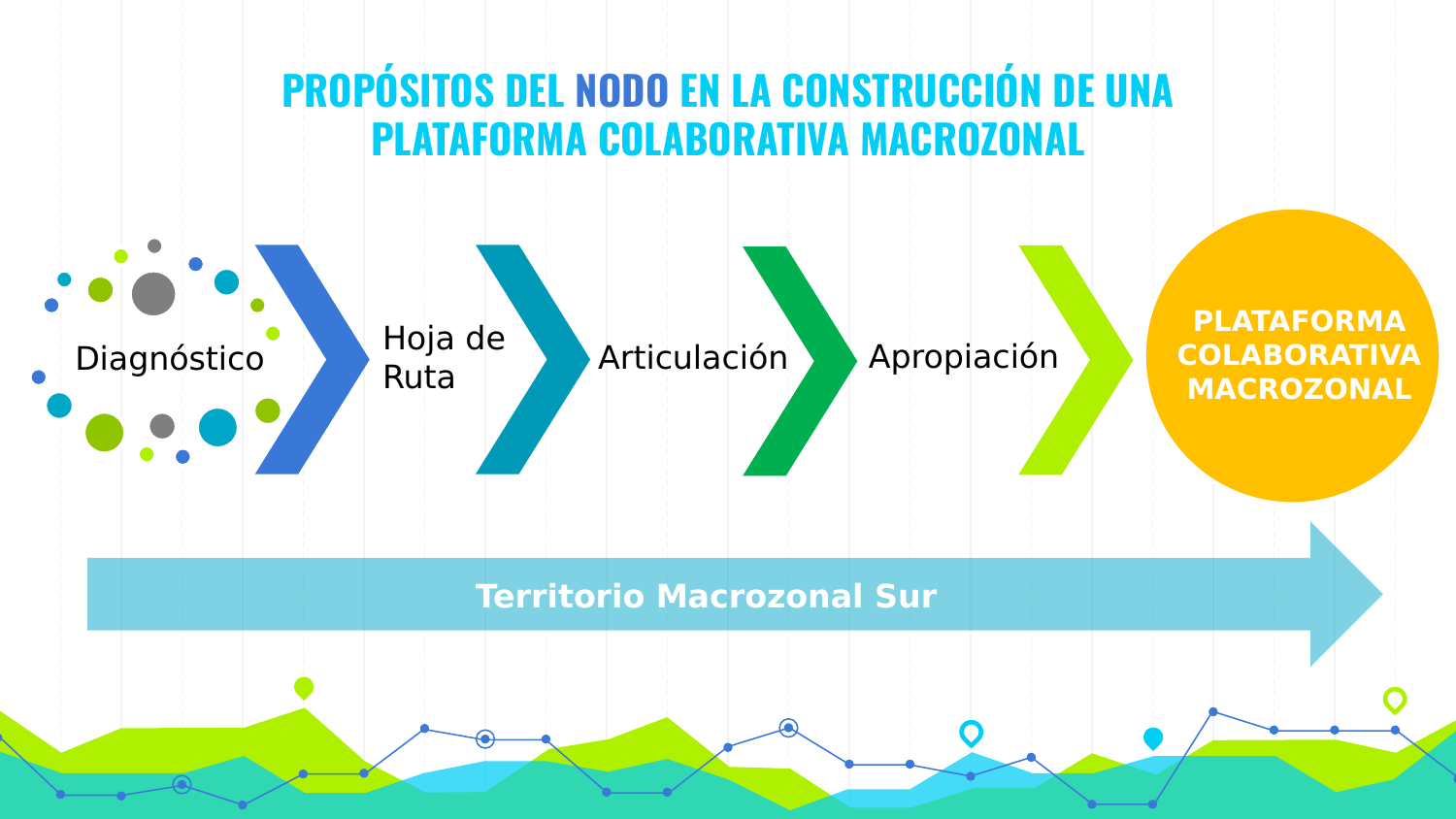

# PROPÓSITOS DEL NODO EN LA CONSTRUCCIÓN DE UNA PLATAFORMA COLABORATIVA MACROZONAL

PLATAFORMA COLABORATIVA MACROZONAL
Hoja de Ruta
Apropiación
Articulación
Diagnóstico

Territorio Macrozonal Sur